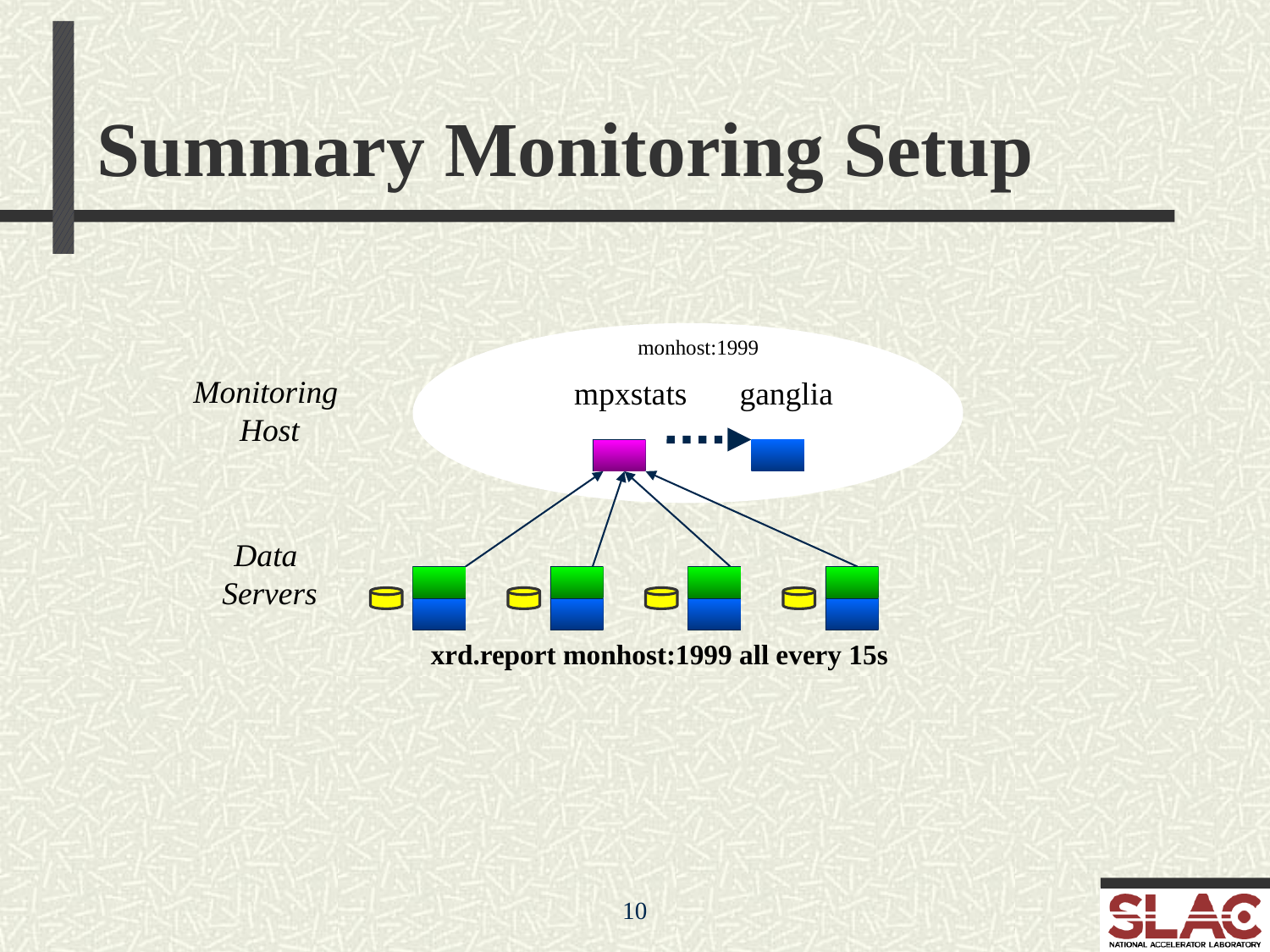

# Summary Monitoring Setup

monhost:1999
Monitoring
Host
mpxstats
ganglia

Data
Servers

xrd.report monhost:1999 all every 15s
10